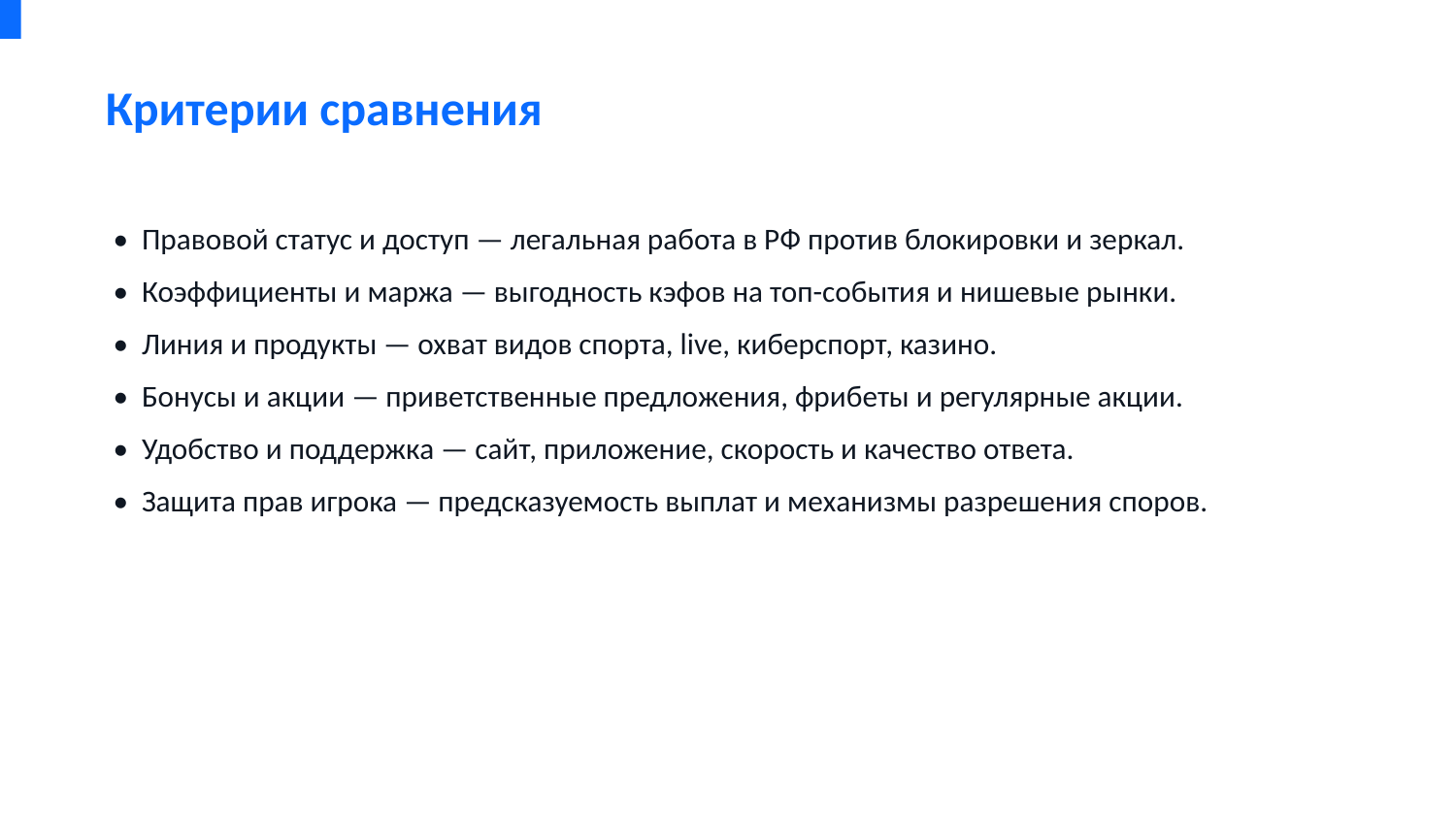

Критерии сравнения
•  Правовой статус и доступ — легальная работа в РФ против блокировки и зеркал.
•  Коэффициенты и маржа — выгодность кэфов на топ-события и нишевые рынки.
•  Линия и продукты — охват видов спорта, live, киберспорт, казино.
•  Бонусы и акции — приветственные предложения, фрибеты и регулярные акции.
•  Удобство и поддержка — сайт, приложение, скорость и качество ответа.
•  Защита прав игрока — предсказуемость выплат и механизмы разрешения споров.